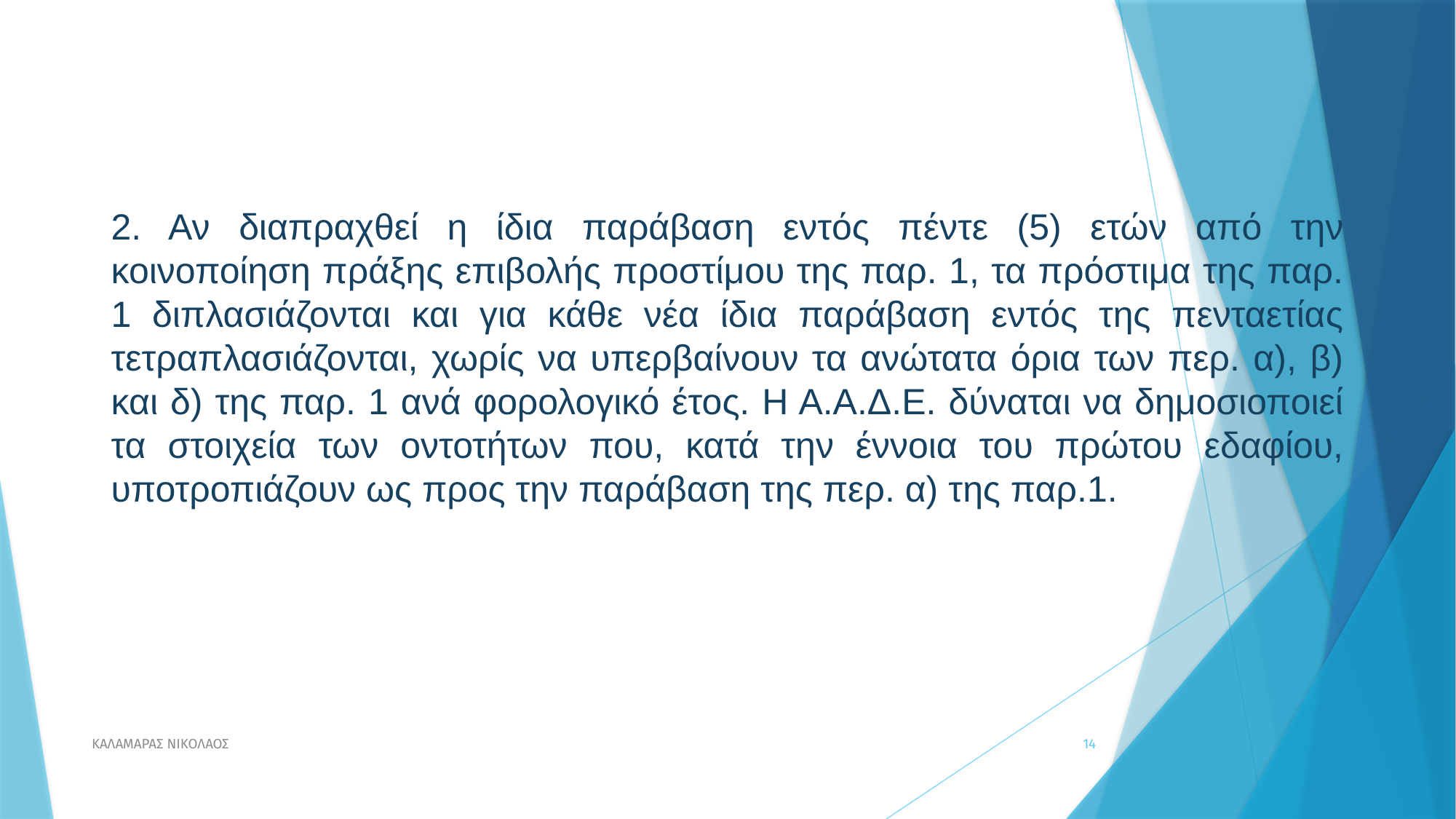

2. Αν διαπραχθεί η ίδια παράβαση εντός πέντε (5) ετών από την κοινοποίηση πράξης επιβολής προστίμου της παρ. 1, τα πρόστιμα της παρ. 1 διπλασιάζονται και για κάθε νέα ίδια παράβαση εντός της πενταετίας τετραπλασιάζονται, χωρίς να υπερβαίνουν τα ανώτατα όρια των περ. α), β) και δ) της παρ. 1 ανά φορολογικό έτος. Η Α.Α.Δ.Ε. δύναται να δημοσιοποιεί τα στοιχεία των οντοτήτων που, κατά την έννοια του πρώτου εδαφίου, υποτροπιάζουν ως προς την παράβαση της περ. α) της παρ.1.
ΚΑΛΑΜΑΡΑΣ ΝΙΚΟΛΑΟΣ
14